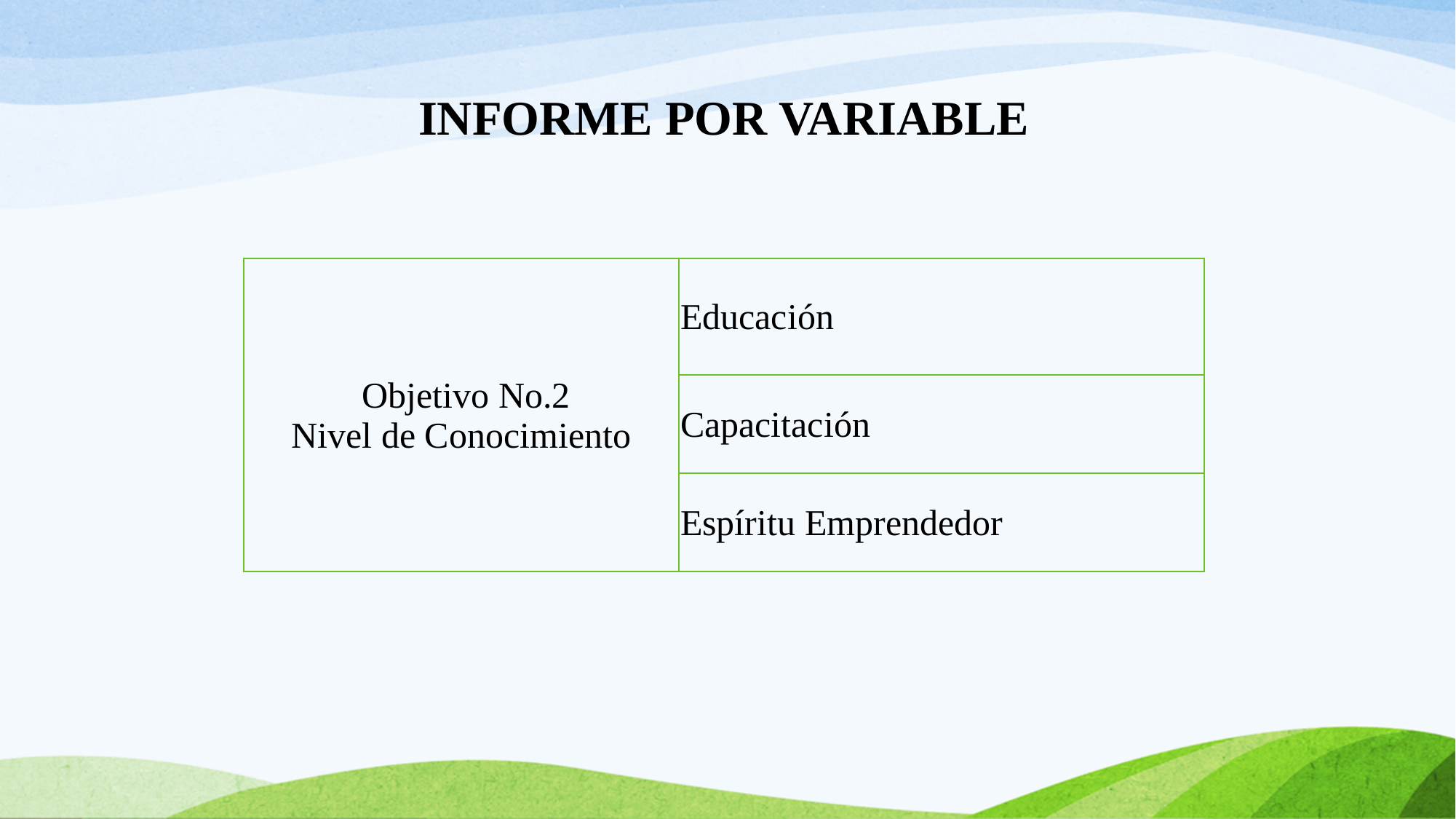

# INFORME POR VARIABLE
| Objetivo No.2 Nivel de Conocimiento | Educación |
| --- | --- |
|  | Capacitación |
|  | Espíritu Emprendedor |